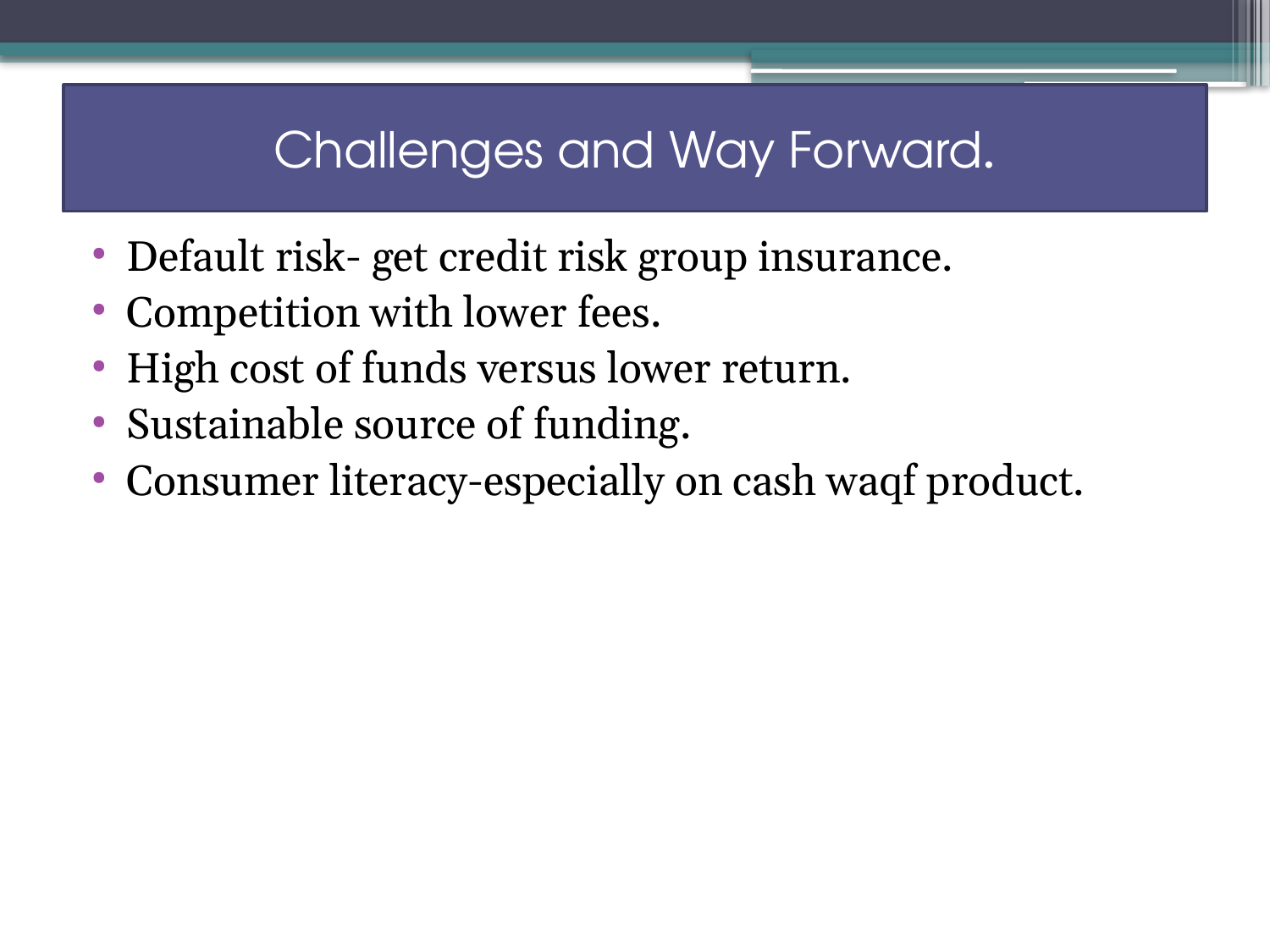

# Challenges and Way Forward.
Default risk- get credit risk group insurance.
Competition with lower fees.
High cost of funds versus lower return.
Sustainable source of funding.
Consumer literacy-especially on cash waqf product.